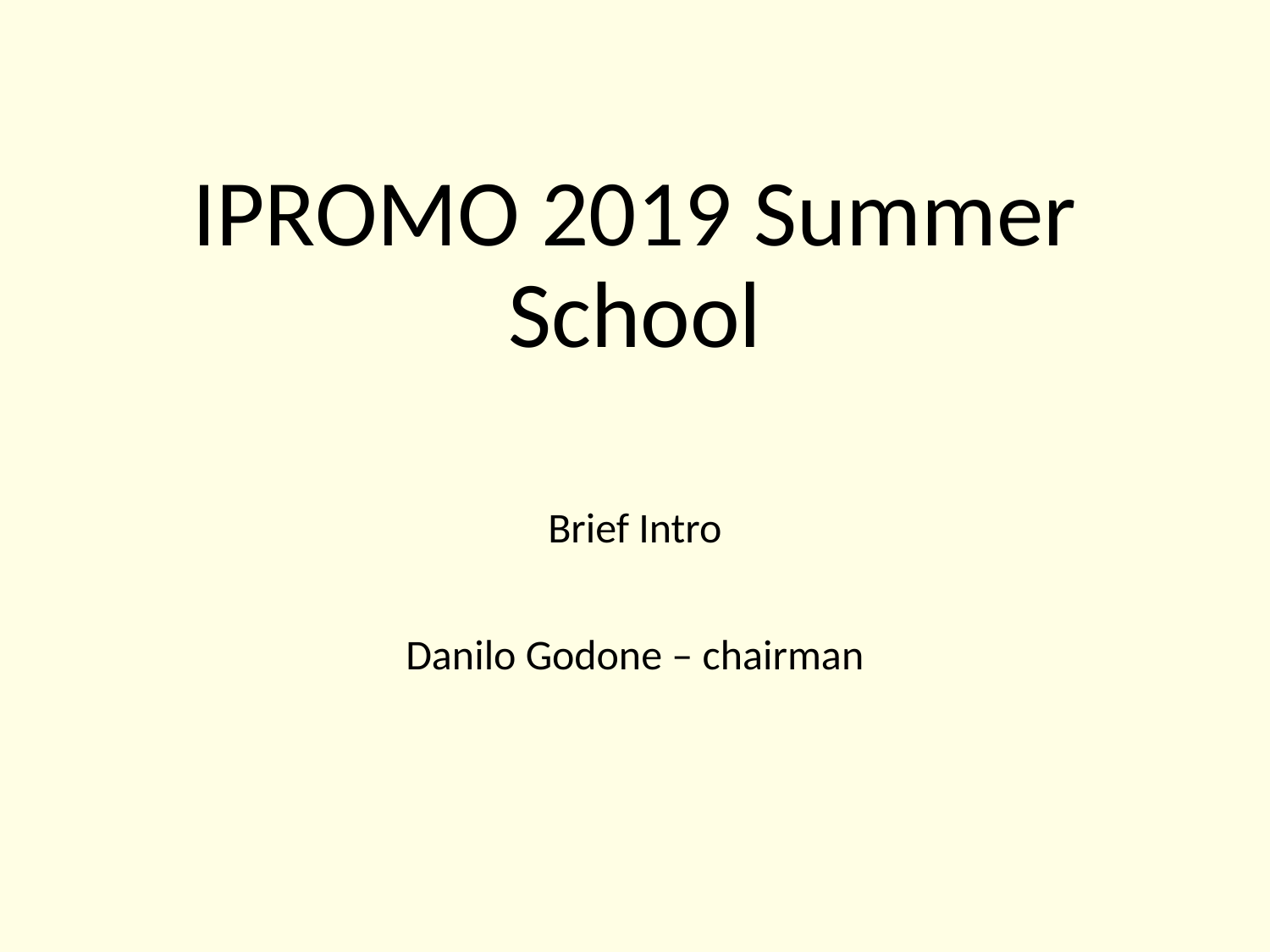

# IPROMO 2019 Summer School
Brief Intro

Danilo Godone – chairman